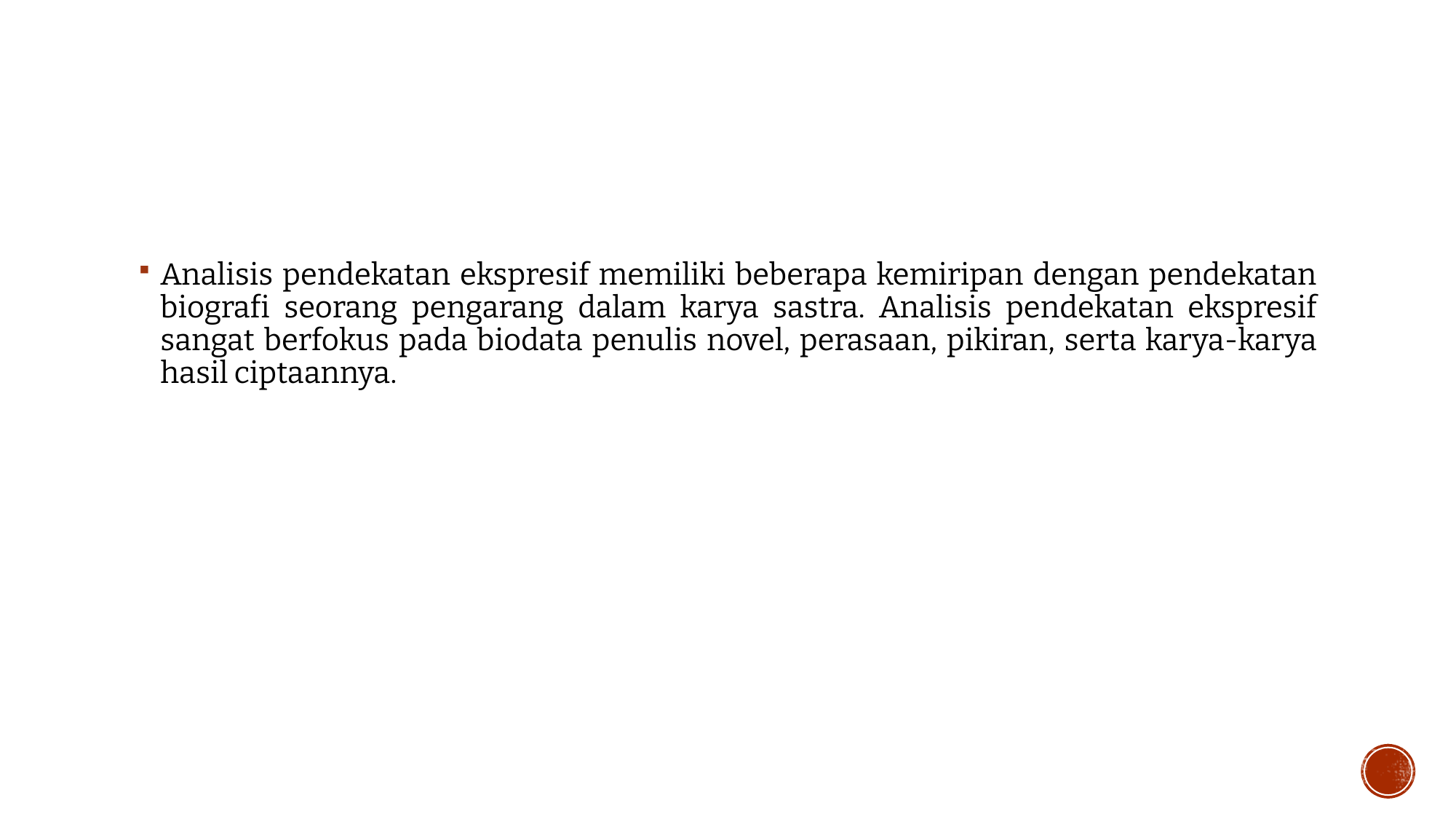

Analisis pendekatan ekspresif memiliki beberapa kemiripan dengan pendekatan biografi seorang pengarang dalam karya sastra. Analisis pendekatan ekspresif sangat berfokus pada biodata penulis novel, perasaan, pikiran, serta karya-karya hasil ciptaannya.